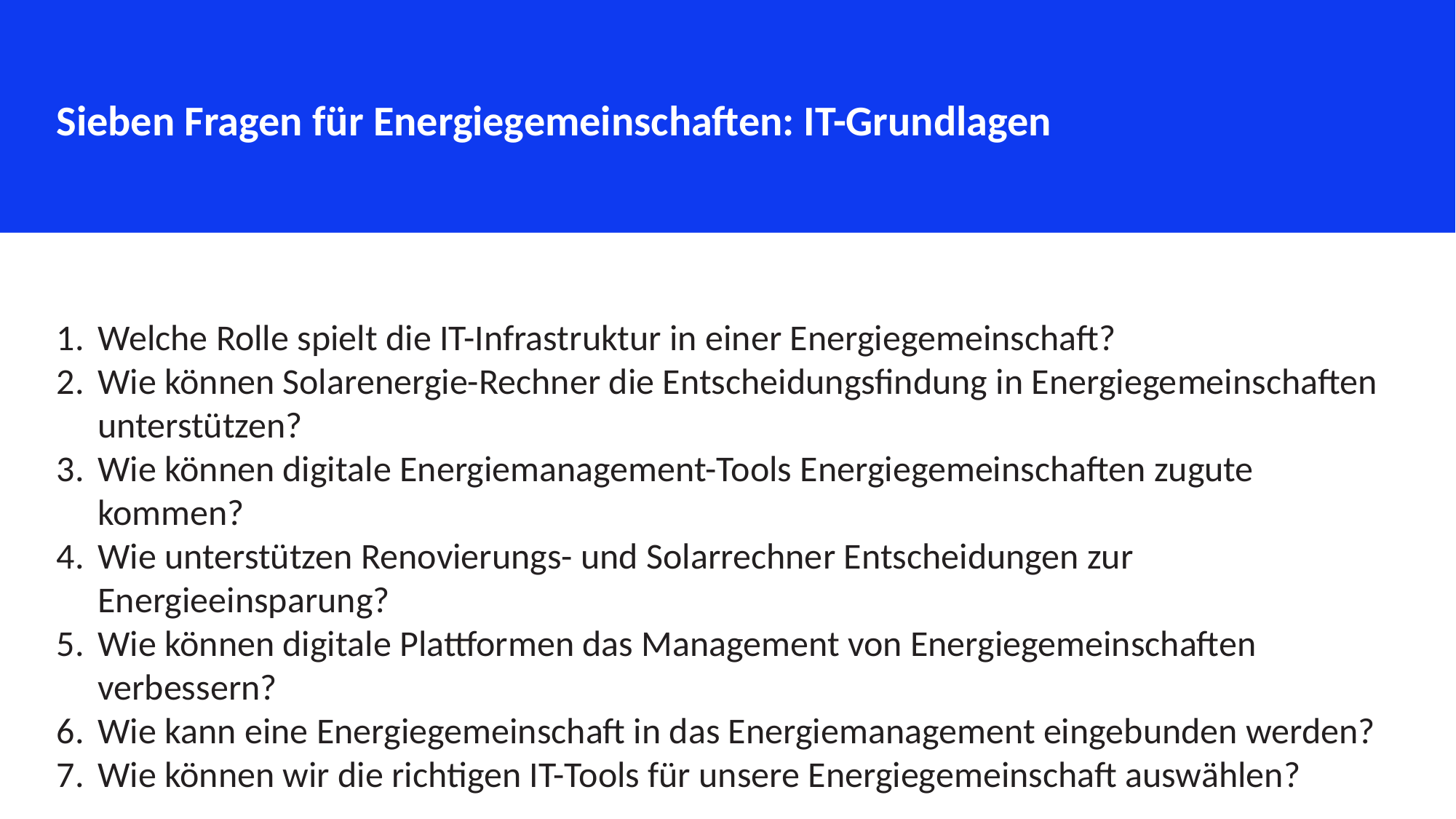

Sieben Fragen für Energiegemeinschaften: IT-Grundlagen

Welche Rolle spielt die IT-Infrastruktur in einer Energiegemeinschaft?
Wie können Solarenergie-Rechner die Entscheidungsfindung in Energiegemeinschaften unterstützen?
Wie können digitale Energiemanagement-Tools Energiegemeinschaften zugute kommen?
Wie unterstützen Renovierungs- und Solarrechner Entscheidungen zur Energieeinsparung?
Wie können digitale Plattformen das Management von Energiegemeinschaften verbessern?
Wie kann eine Energiegemeinschaft in das Energiemanagement eingebunden werden?
Wie können wir die richtigen IT-Tools für unsere Energiegemeinschaft auswählen?